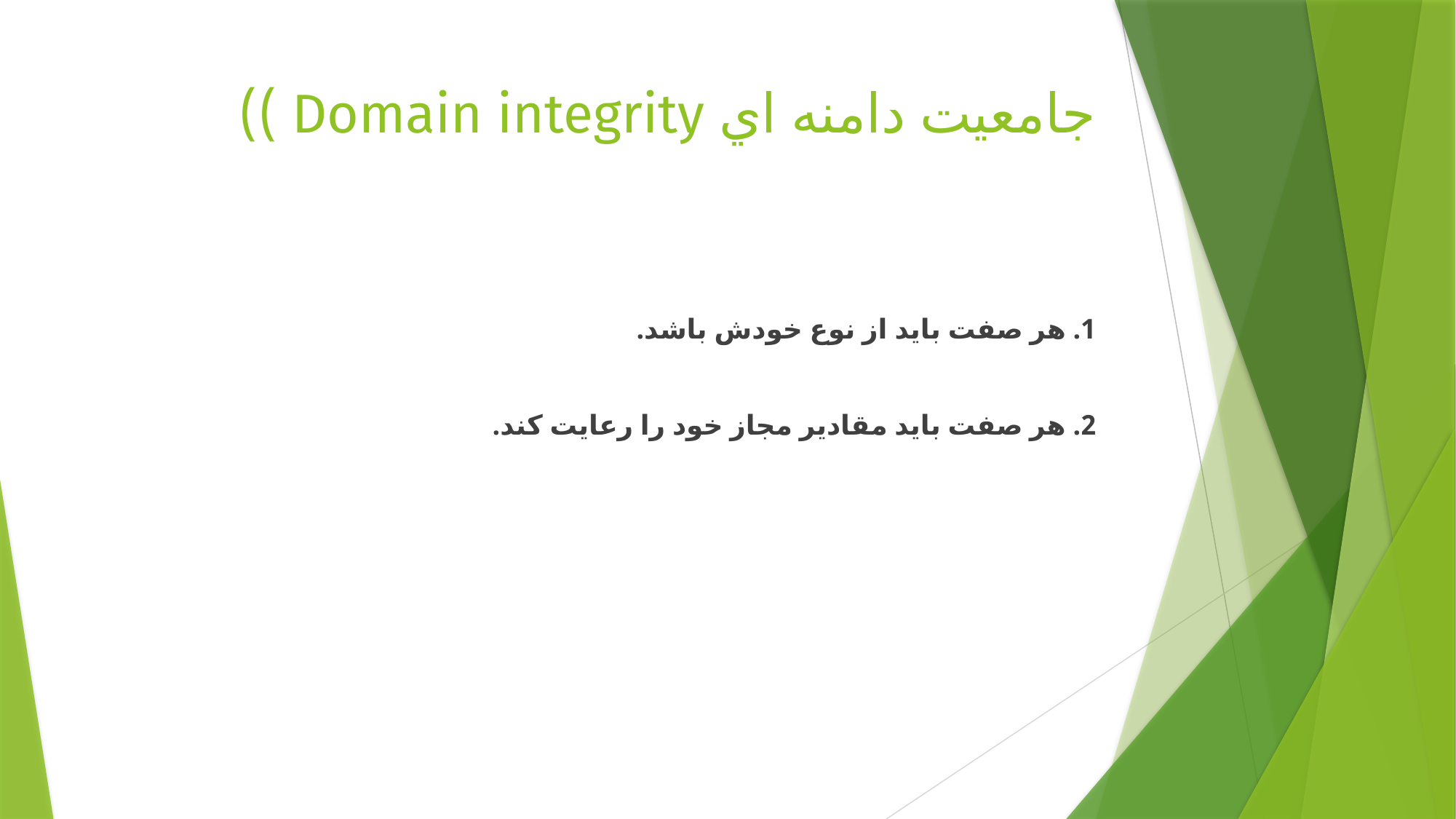

# جامعیت دامنه اي Domain integrity ))

1. هر صفت باید از نوع خودش باشد.

2. هر صفت باید مقادیر مجاز خود را رعایت کند.